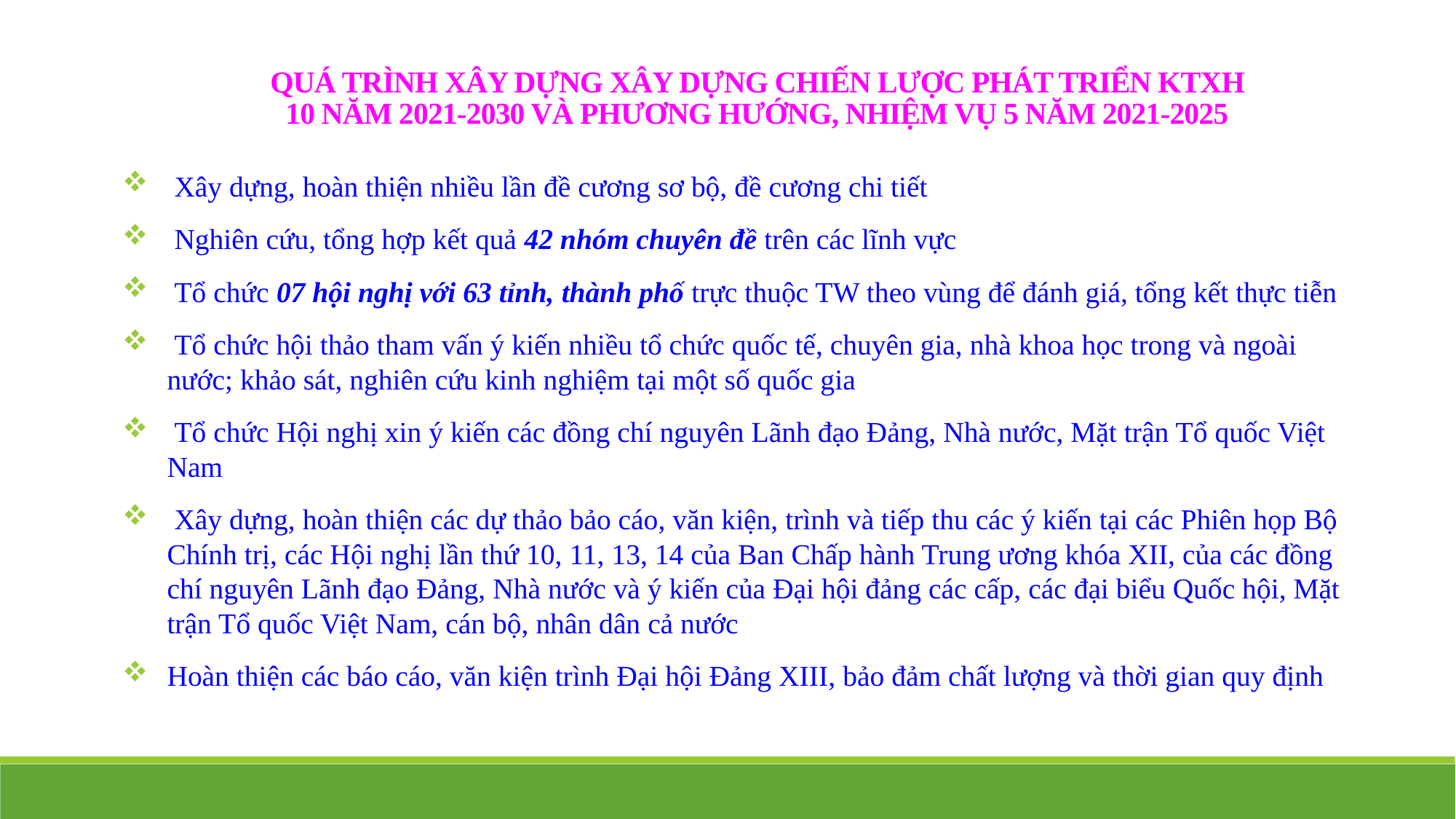

QUÁ TRÌNH XÂY DỰNG XÂY DỰNG CHIẾN LƯỢC PHÁT TRIỂN KTXH 10 NĂM 2021-2030 VÀ PHƯƠNG HƯỚNG, NHIỆM VỤ 5 NĂM 2021-2025
 Xây dựng, hoàn thiện nhiều lần đề cương sơ bộ, đề cương chi tiết
 Nghiên cứu, tổng hợp kết quả 42 nhóm chuyên đề trên các lĩnh vực
 Tổ chức 07 hội nghị với 63 tỉnh, thành phố trực thuộc TW theo vùng để đánh giá, tổng kết thực tiễn
 Tổ chức hội thảo tham vấn ý kiến nhiều tổ chức quốc tế, chuyên gia, nhà khoa học trong và ngoài nước; khảo sát, nghiên cứu kinh nghiệm tại một số quốc gia
 Tổ chức Hội nghị xin ý kiến các đồng chí nguyên Lãnh đạo Đảng, Nhà nước, Mặt trận Tổ quốc Việt Nam
 Xây dựng, hoàn thiện các dự thảo bảo cáo, văn kiện, trình và tiếp thu các ý kiến tại các Phiên họp Bộ Chính trị, các Hội nghị lần thứ 10, 11, 13, 14 của Ban Chấp hành Trung ương khóa XII, của các đồng chí nguyên Lãnh đạo Đảng, Nhà nước và ý kiến của Đại hội đảng các cấp, các đại biểu Quốc hội, Mặt trận Tổ quốc Việt Nam, cán bộ, nhân dân cả nước
Hoàn thiện các báo cáo, văn kiện trình Đại hội Đảng XIII, bảo đảm chất lượng và thời gian quy định